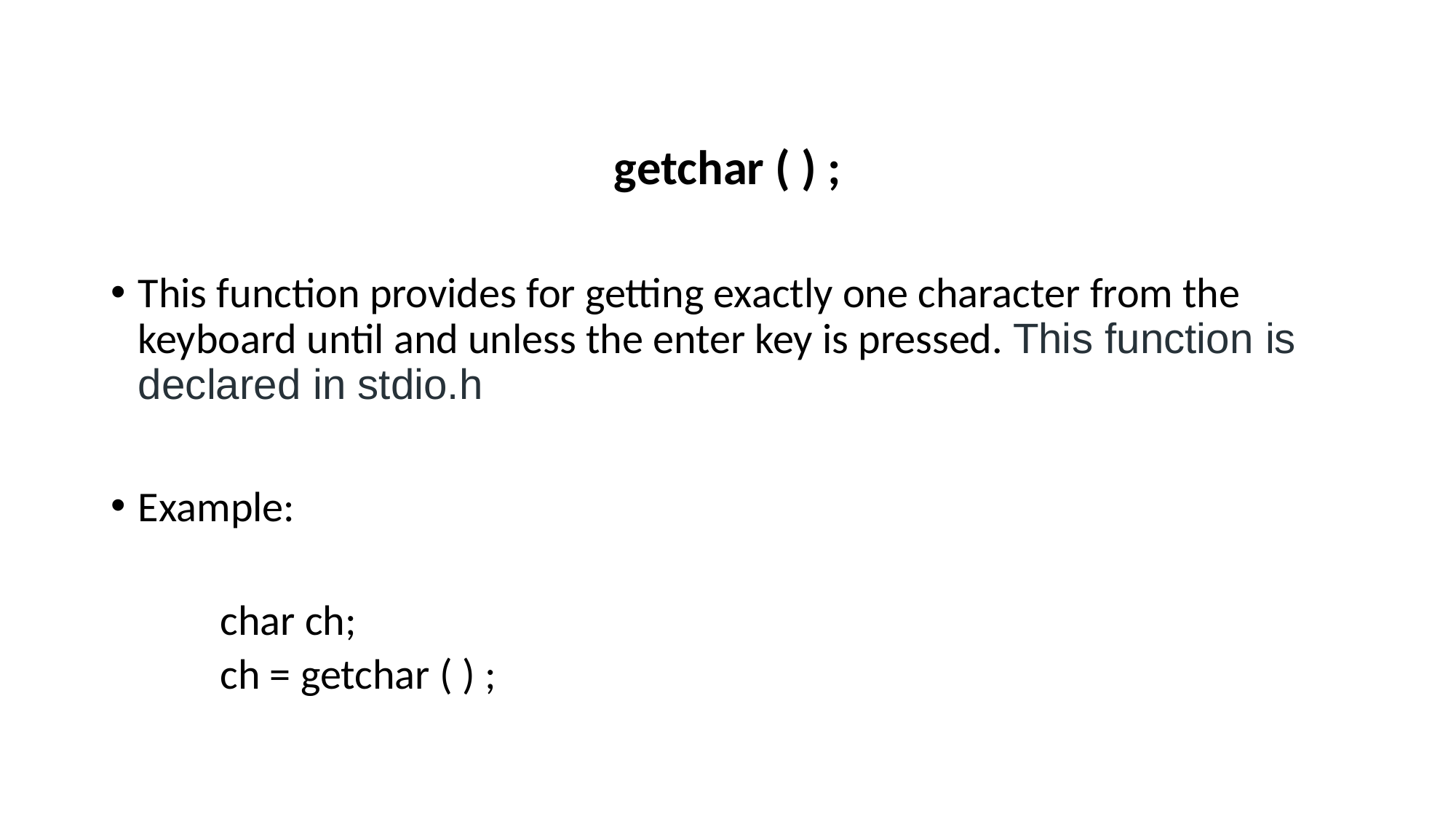

getchar ( ) ;

This function provides for getting exactly one character from the keyboard until and unless the enter key is pressed. This function is declared in stdio.h

Example:

char ch;
ch = getchar ( ) ;